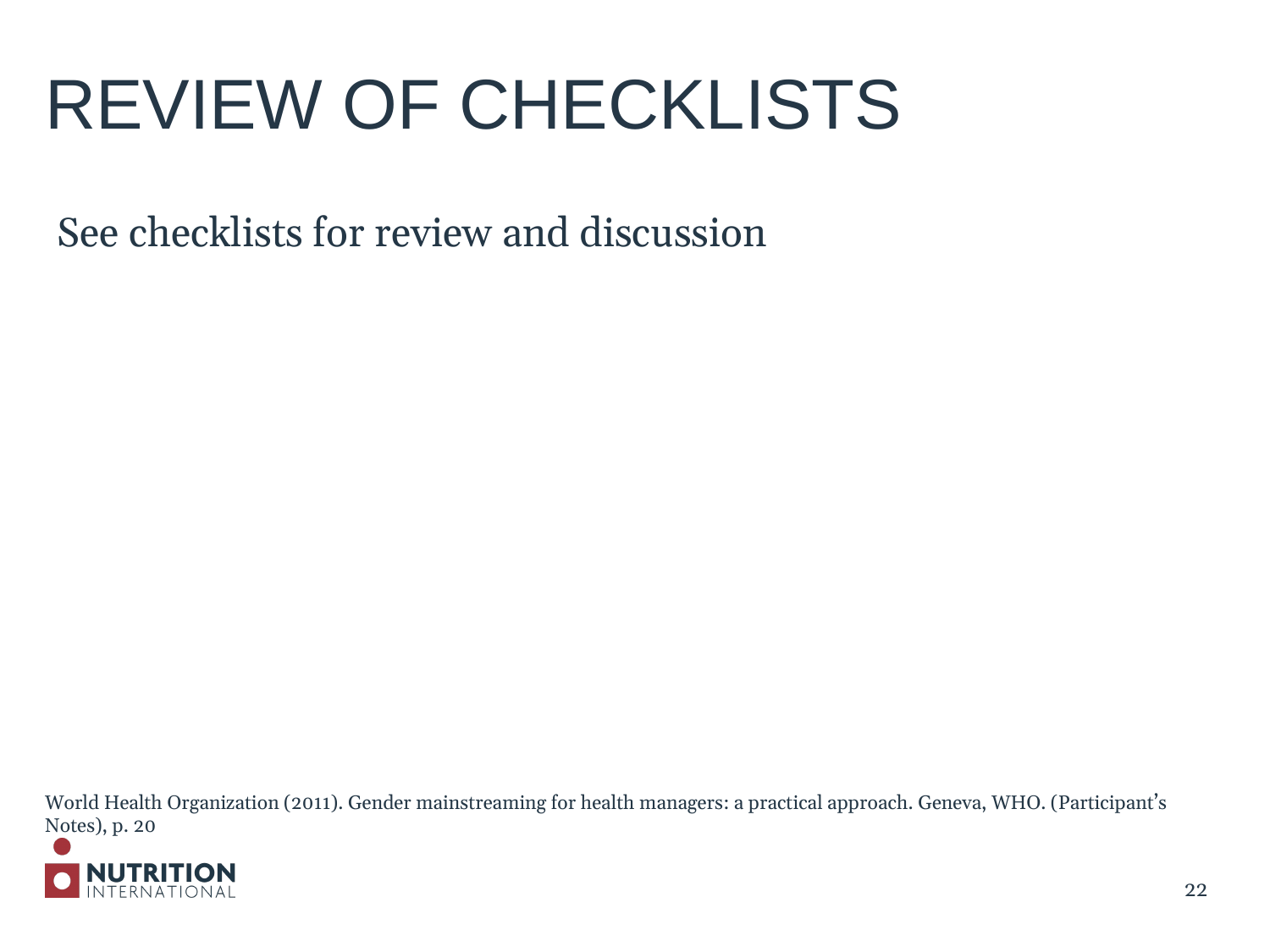

# REVIEW OF CHECKLISTS
See checklists for review and discussion
World Health Organization (2011). Gender mainstreaming for health managers: a practical approach. Geneva, WHO. (Participant’s Notes), p. 20